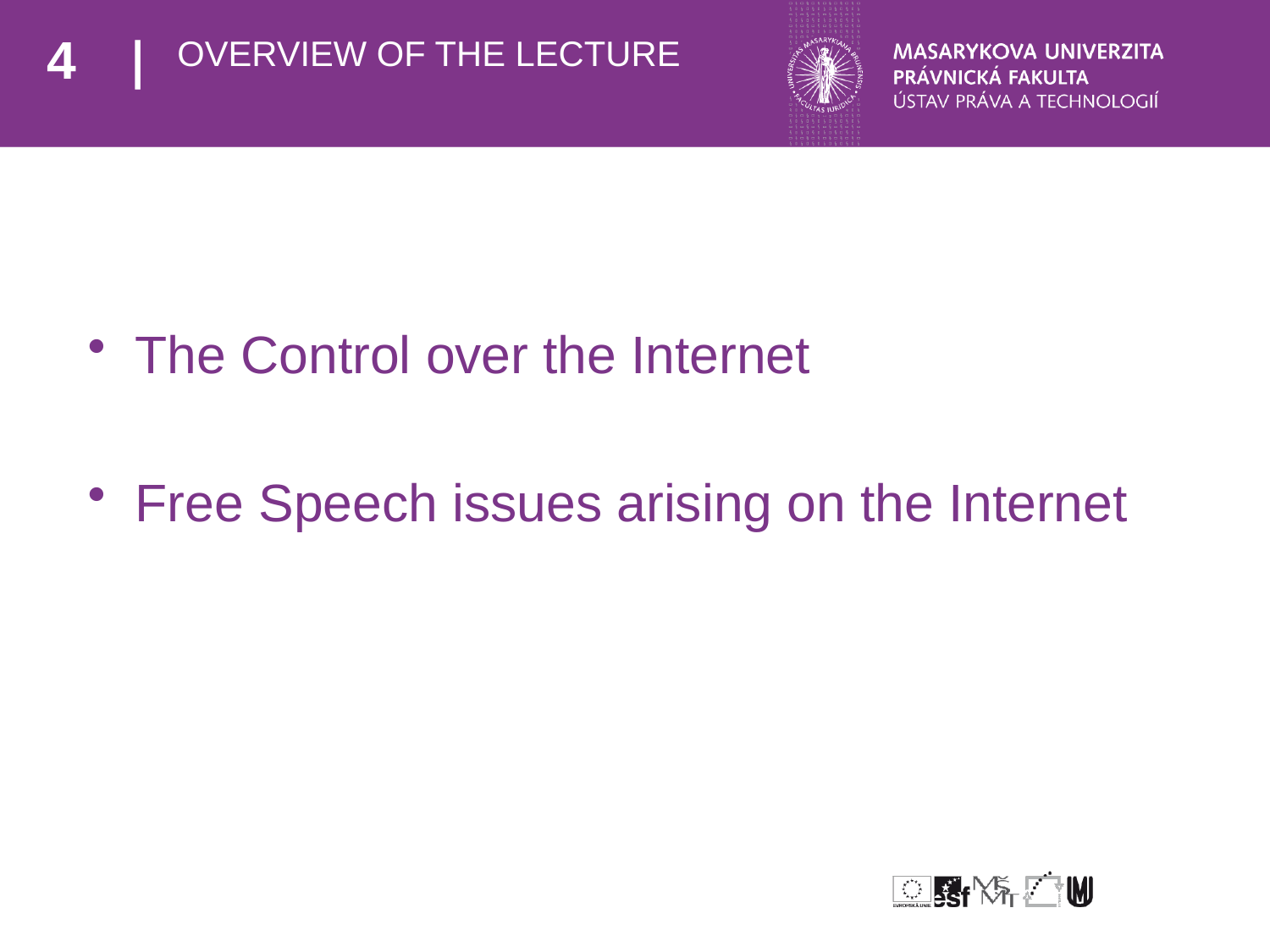

# OVERVIEW OF THE LECTURE

The Control over the Internet

Free Speech issues arising on the Internet